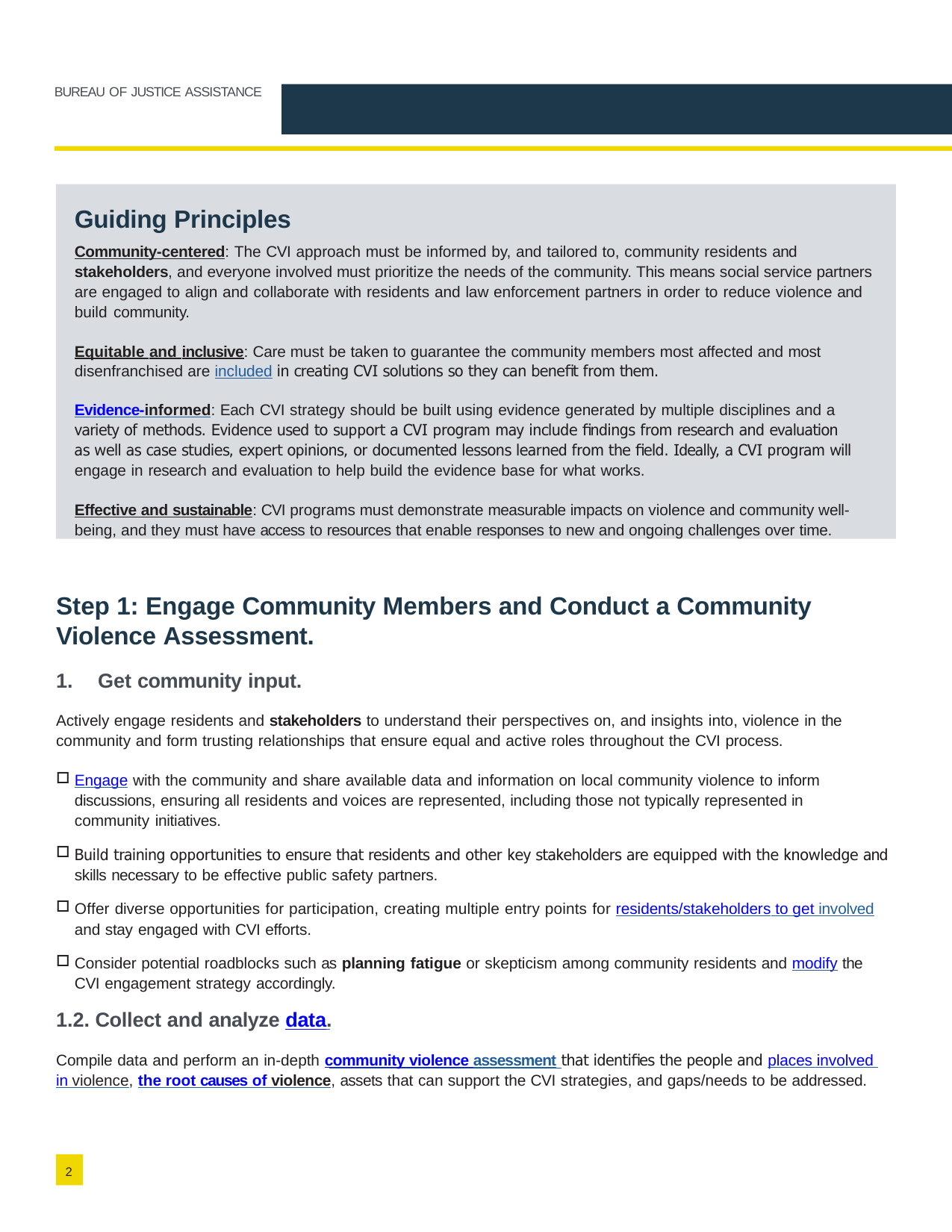

BUREAU OF JUSTICE ASSISTANCE

Guiding Principles
Community-centered: The CVI approach must be informed by, and tailored to, community residents and stakeholders, and everyone involved must prioritize the needs of the community. This means social service partners are engaged to align and collaborate with residents and law enforcement partners in order to reduce violence and build community.

Equitable and inclusive: Care must be taken to guarantee the community members most affected and most disenfranchised are included in creating CVI solutions so they can benefit from them.
Evidence-informed: Each CVI strategy should be built using evidence generated by multiple disciplines and a variety of methods. Evidence used to support a CVI program may include findings from research and evaluation as well as case studies, expert opinions, or documented lessons learned from the field. Ideally, a CVI program will engage in research and evaluation to help build the evidence base for what works.

Effective and sustainable: CVI programs must demonstrate measurable impacts on violence and community well- being, and they must have access to resources that enable responses to new and ongoing challenges over time.
Step 1: Engage Community Members and Conduct a Community Violence Assessment.
Get community input.
Actively engage residents and stakeholders to understand their perspectives on, and insights into, violence in the community and form trusting relationships that ensure equal and active roles throughout the CVI process.

Engage with the community and share available data and information on local community violence to inform discussions, ensuring all residents and voices are represented, including those not typically represented in community initiatives.
Build training opportunities to ensure that residents and other key stakeholders are equipped with the knowledge and skills necessary to be effective public safety partners.
Offer diverse opportunities for participation, creating multiple entry points for residents/stakeholders to get involved and stay engaged with CVI efforts.
Consider potential roadblocks such as planning fatigue or skepticism among community residents and modify the CVI engagement strategy accordingly.
1.2. Collect and analyze data.
Compile data and perform an in-depth community violence assessment that identifies the people and places involved  in violence, the root causes of violence, assets that can support the CVI strategies, and gaps/needs to be addressed.

2